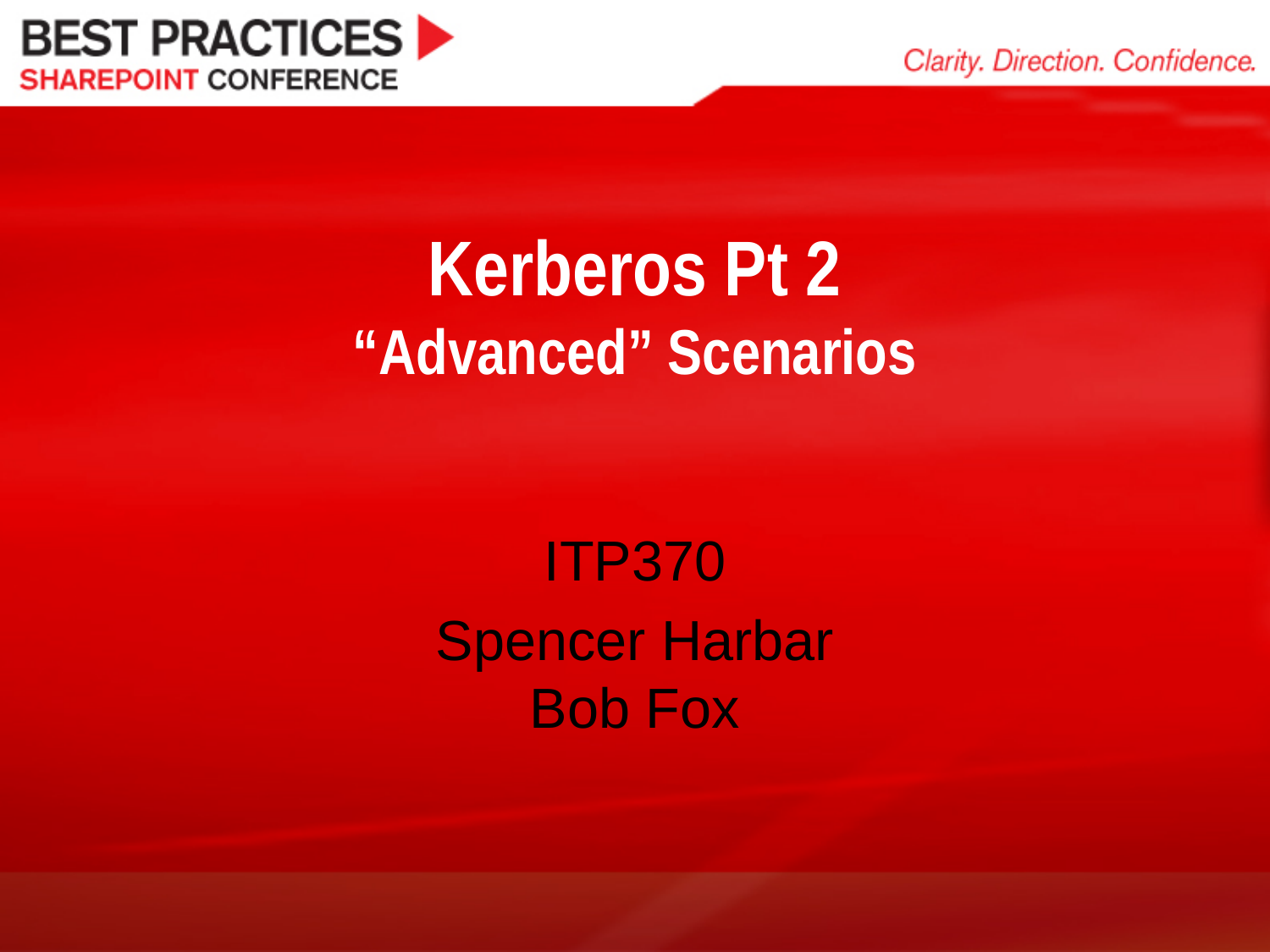

# Kerberos Pt 2 “Advanced” Scenarios
ITP370
Spencer Harbar
Bob Fox